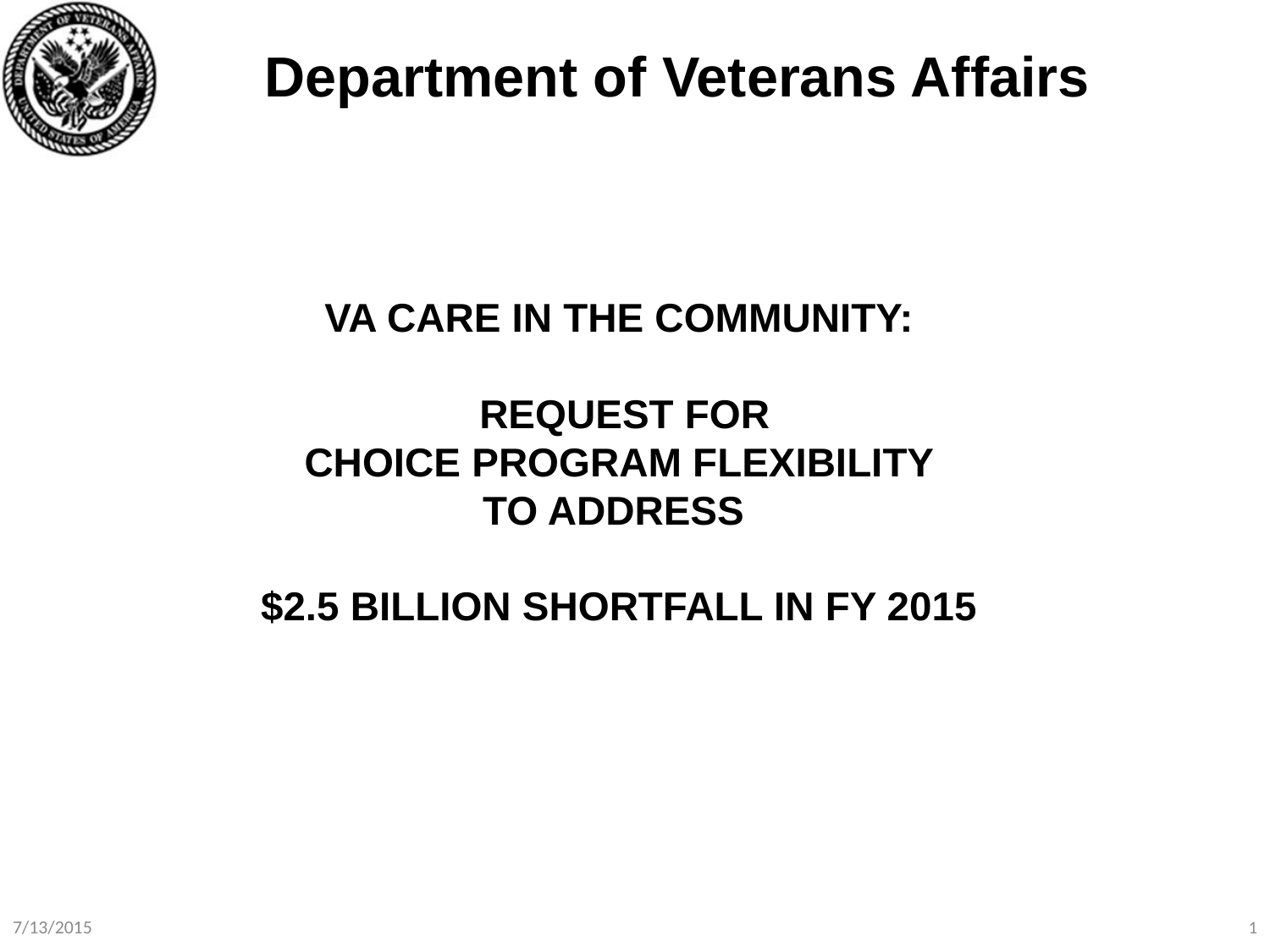

# Department of Veterans Affairs
VA Care in the community:

 REQUEST FOR
 Choice Program FLEXIBILITY
To Address

$2.5 billion SHORTFALL In fy 2015

7/13/2015

1